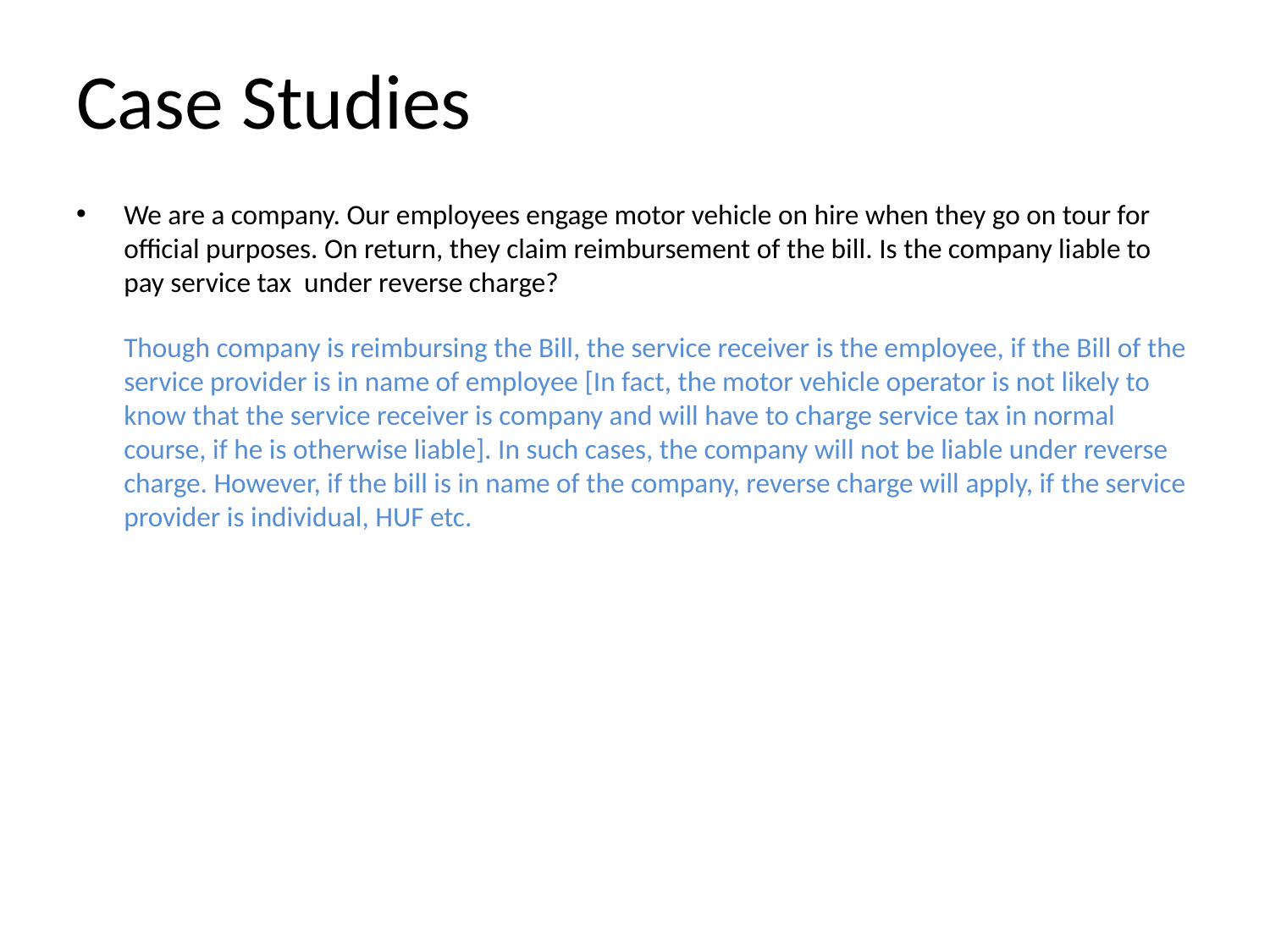

# Case Studies
We are a company. Our employees engage motor vehicle on hire when they go on tour for official purposes. On return, they claim reimbursement of the bill. Is the company liable to pay service tax  under reverse charge?

	Though company is reimbursing the Bill, the service receiver is the employee, if the Bill of the service provider is in name of employee [In fact, the motor vehicle operator is not likely to know that the service receiver is company and will have to charge service tax in normal course, if he is otherwise liable]. In such cases, the company will not be liable under reverse charge. However, if the bill is in name of the company, reverse charge will apply, if the service provider is individual, HUF etc.